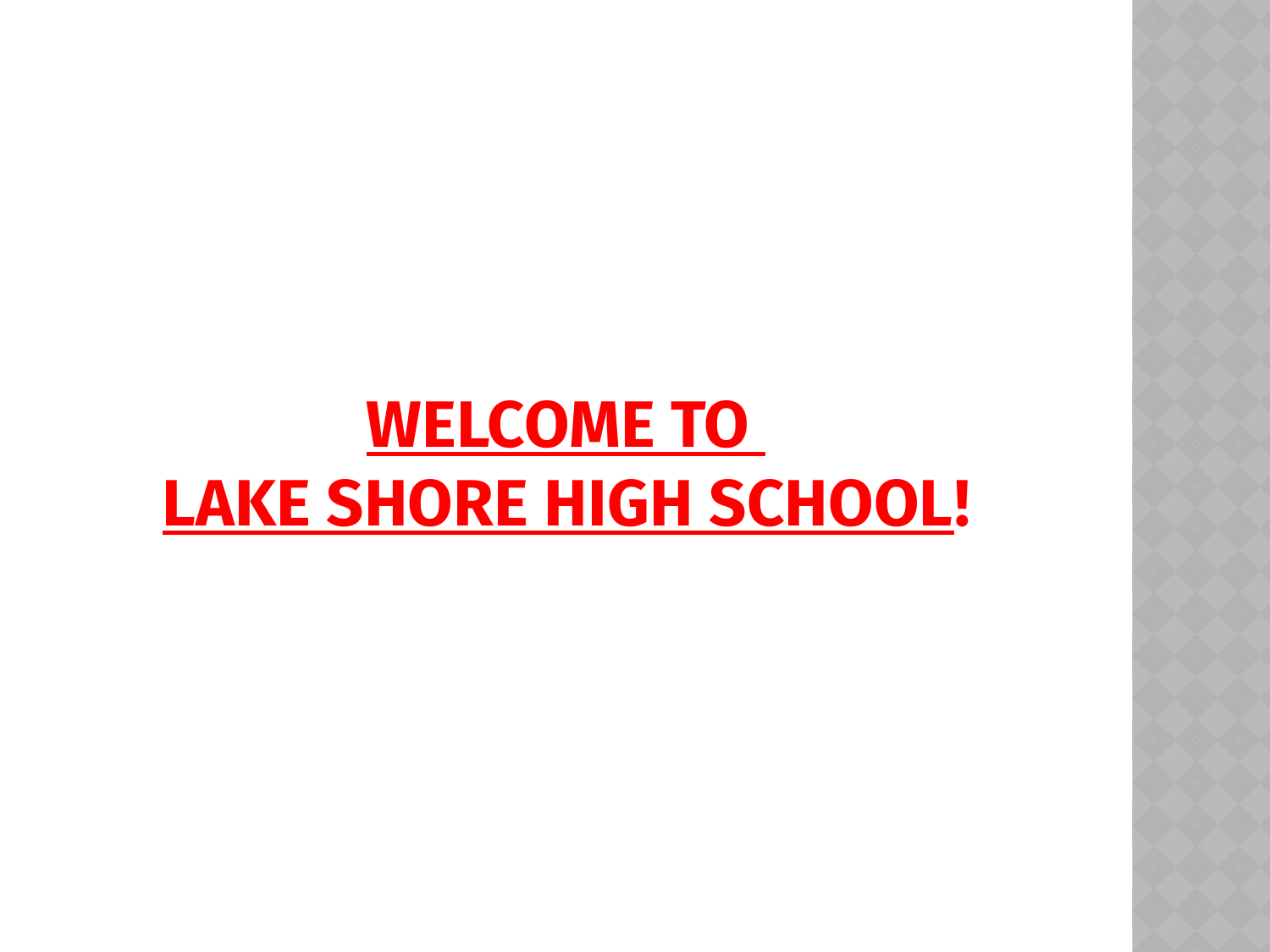

# Welcome to Lake Shore High School!